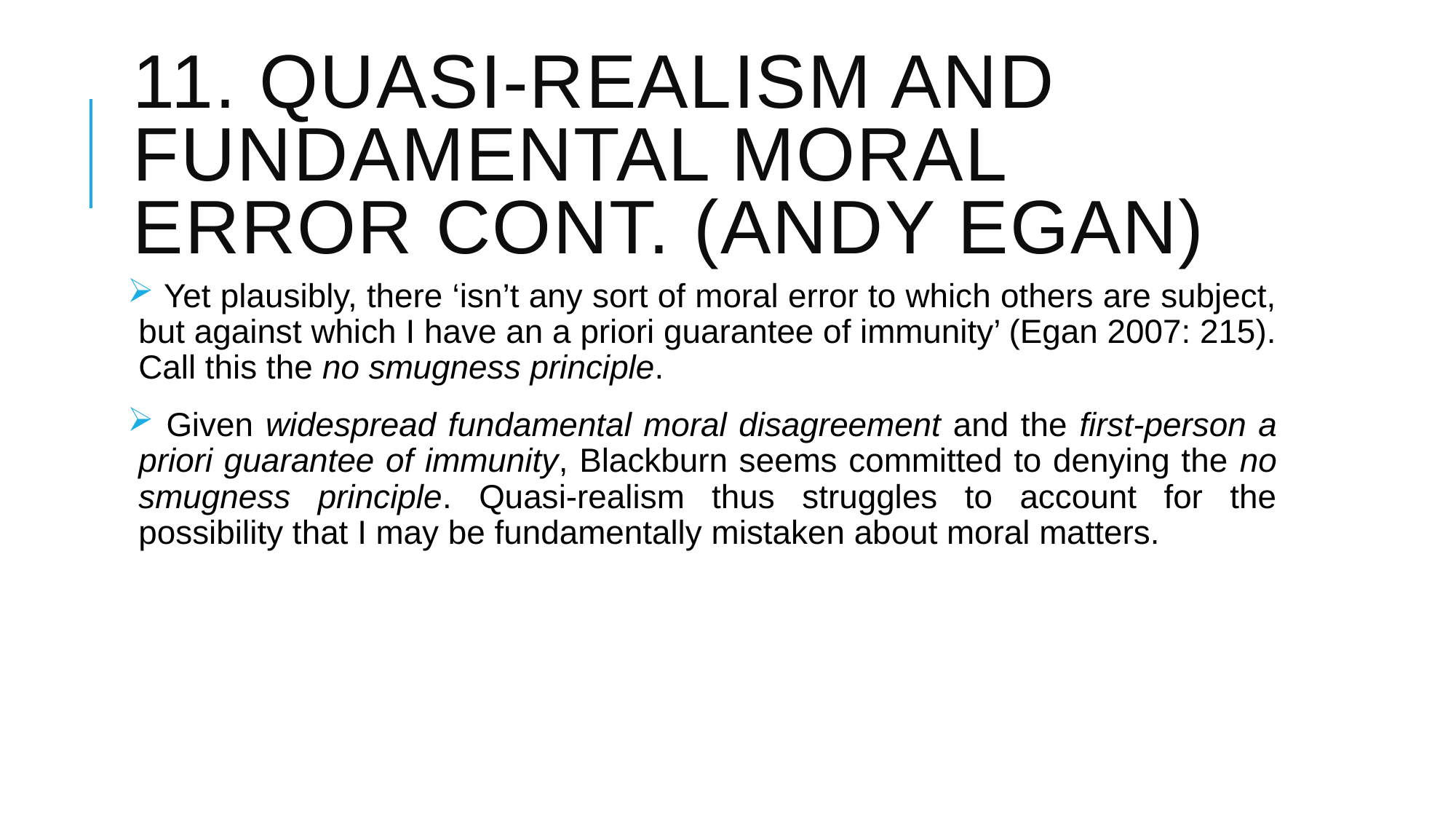

# 11. quasi-realism and fundamental moral error cont. (andy egan)
 Yet plausibly, there ‘isn’t any sort of moral error to which others are subject, but against which I have an a priori guarantee of immunity’ (Egan 2007: 215). Call this the no smugness principle.
 Given widespread fundamental moral disagreement and the first-person a priori guarantee of immunity, Blackburn seems committed to denying the no smugness principle. Quasi-realism thus struggles to account for the possibility that I may be fundamentally mistaken about moral matters.